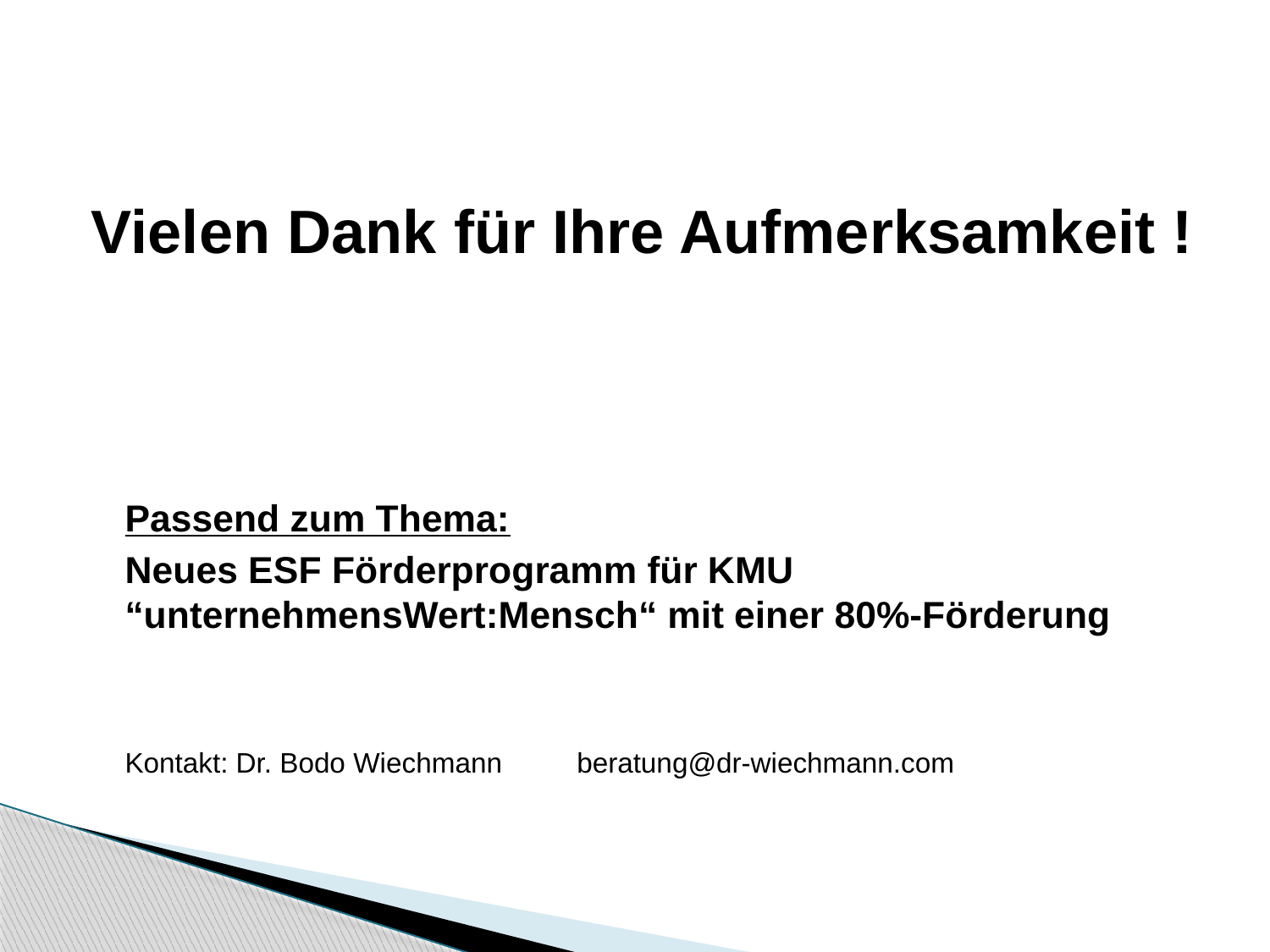

#
Vielen Dank für Ihre Aufmerksamkeit !

	Passend zum Thema:
	Neues ESF Förderprogramm für KMU “unternehmensWert:Mensch“ mit einer 80%-Förderung

	Kontakt: Dr. Bodo Wiechmann  		beratung@dr-wiechmann.com